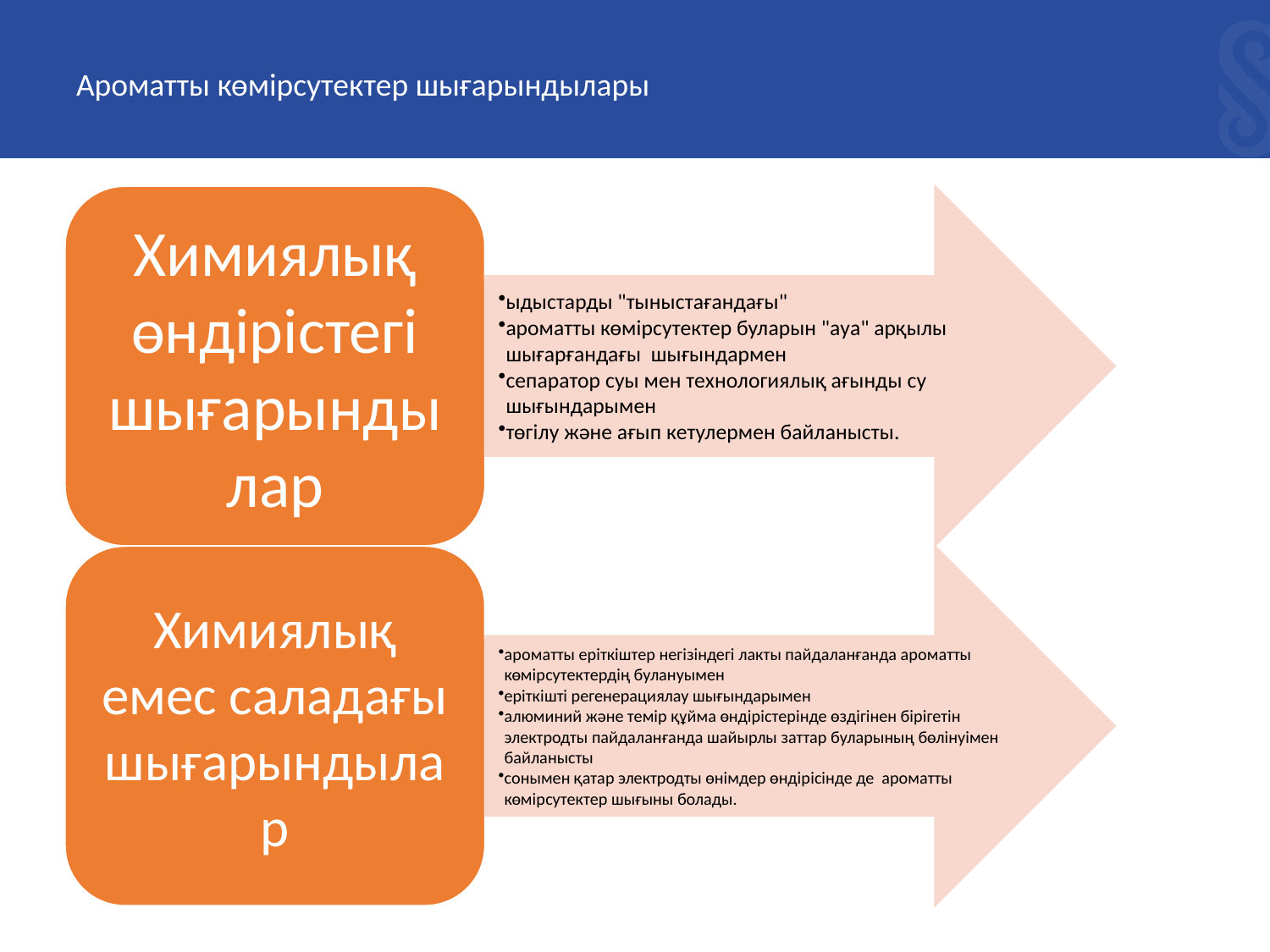

# Ароматты көмірсутектер шығарындылары
Химиялық өндірістегі шығарындылар
ыдыстарды "тыныстағандағы"
Химиялық емес саладағы шығарындылар
ароматты еріткіштер негізіндегі лакты пайдаланғанда ароматты көмірсутектердің булануымен
ароматты көмірсутектер буларын "ауа" арқылы шығарғандағы  шығындармен
сепаратор суы мен технологиялық ағынды су шығындарымен
төгілу және ағып кетулермен байланысты.
еріткішті регенерациялау шығындарымен
алюминий және темір құйма өндірістерінде өздігінен бірігетін электродты пайдаланғанда шайырлы заттар буларының бөлінуімен байланысты
сонымен қатар электродты өнімдер өндірісінде де  ароматты көмірсутектер шығыны болады.